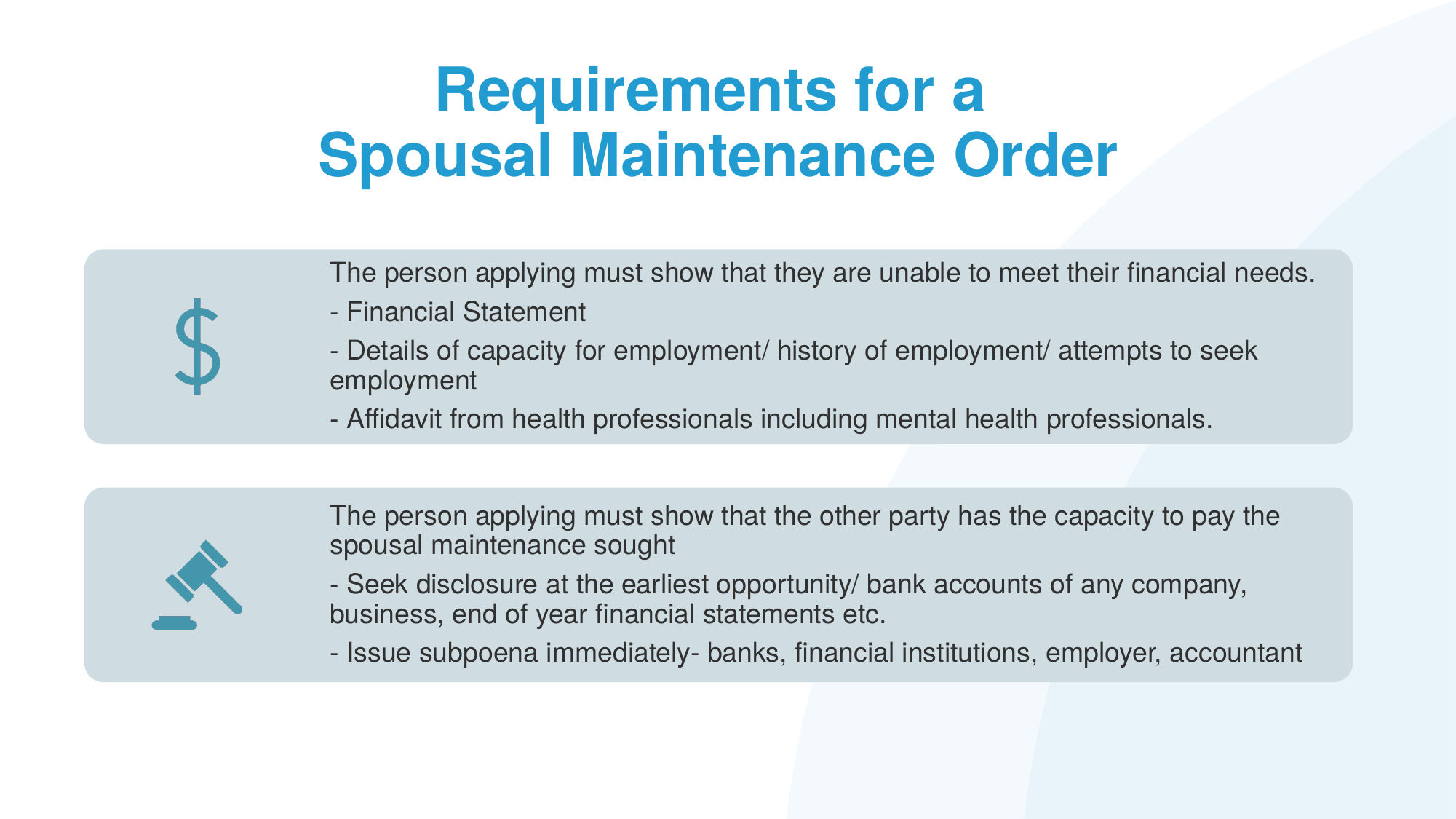

# Requirements for a Spousal Maintenance Order
The person applying must show that they are unable to meet their financial needs.
- Financial Statement
- Details of capacity for employment/ history of employment/ attempts to seek employment
- Affidavit from health professionals including mental health professionals.
The person applying must show that the other party has the capacity to pay the spousal maintenance sought
- Seek disclosure at the earliest opportunity/ bank accounts of any company, business, end of year financial statements etc.
- Issue subpoena immediately- banks, financial institutions, employer, accountant